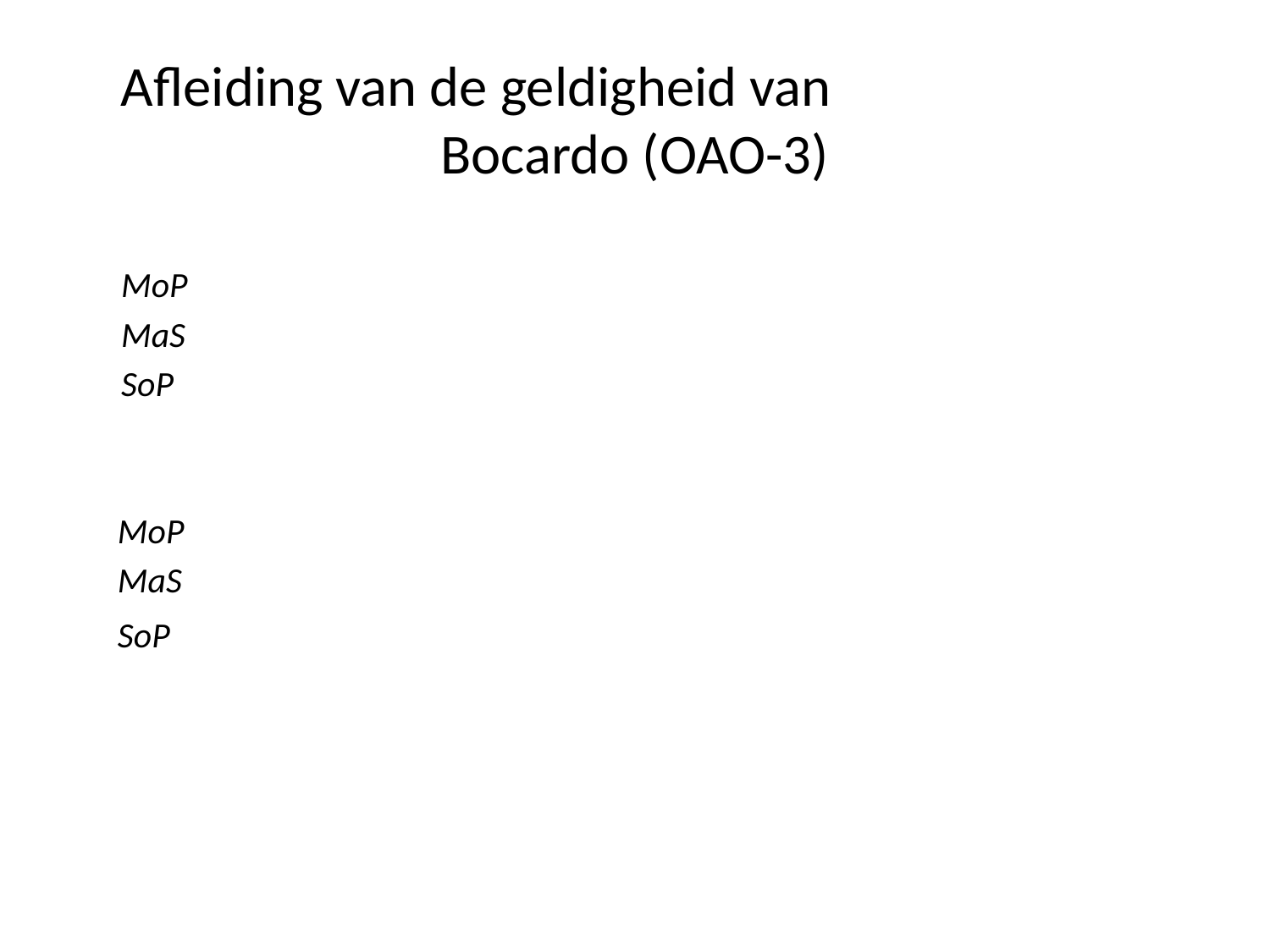

# Afleiding van de geldigheid van                          Bocardo (OAO-3)
MoP
MaS
SoP
MoP
MaS

SoP